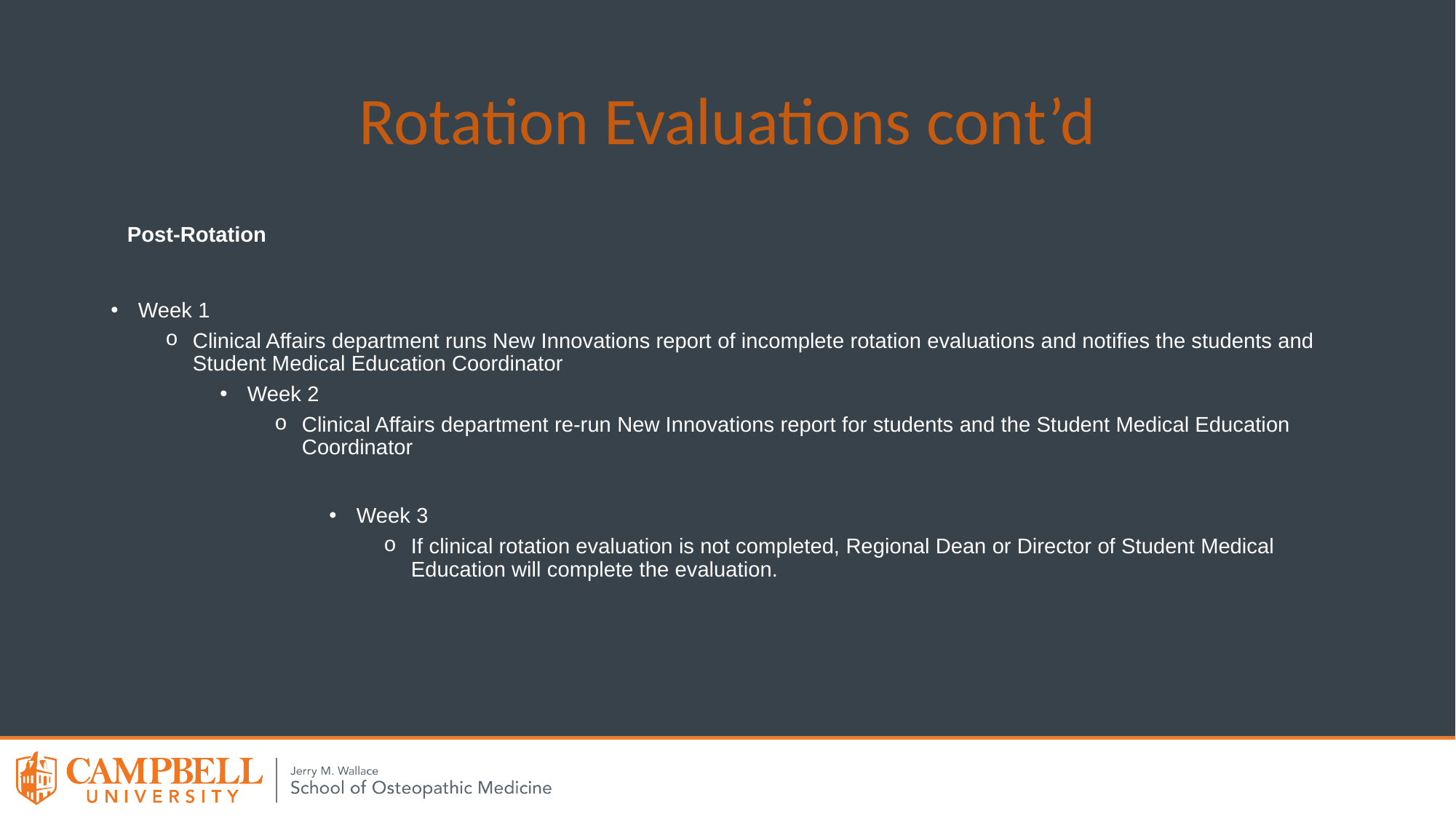

# Rotation Evaluations cont’d
Post-Rotation

Week 1
Clinical Affairs department runs New Innovations report of incomplete rotation evaluations and notifies the students and Student Medical Education Coordinator
Week 2
Clinical Affairs department re-run New Innovations report for students and the Student Medical Education Coordinator

Week 3
If clinical rotation evaluation is not completed, Regional Dean or Director of Student Medical Education will complete the evaluation.